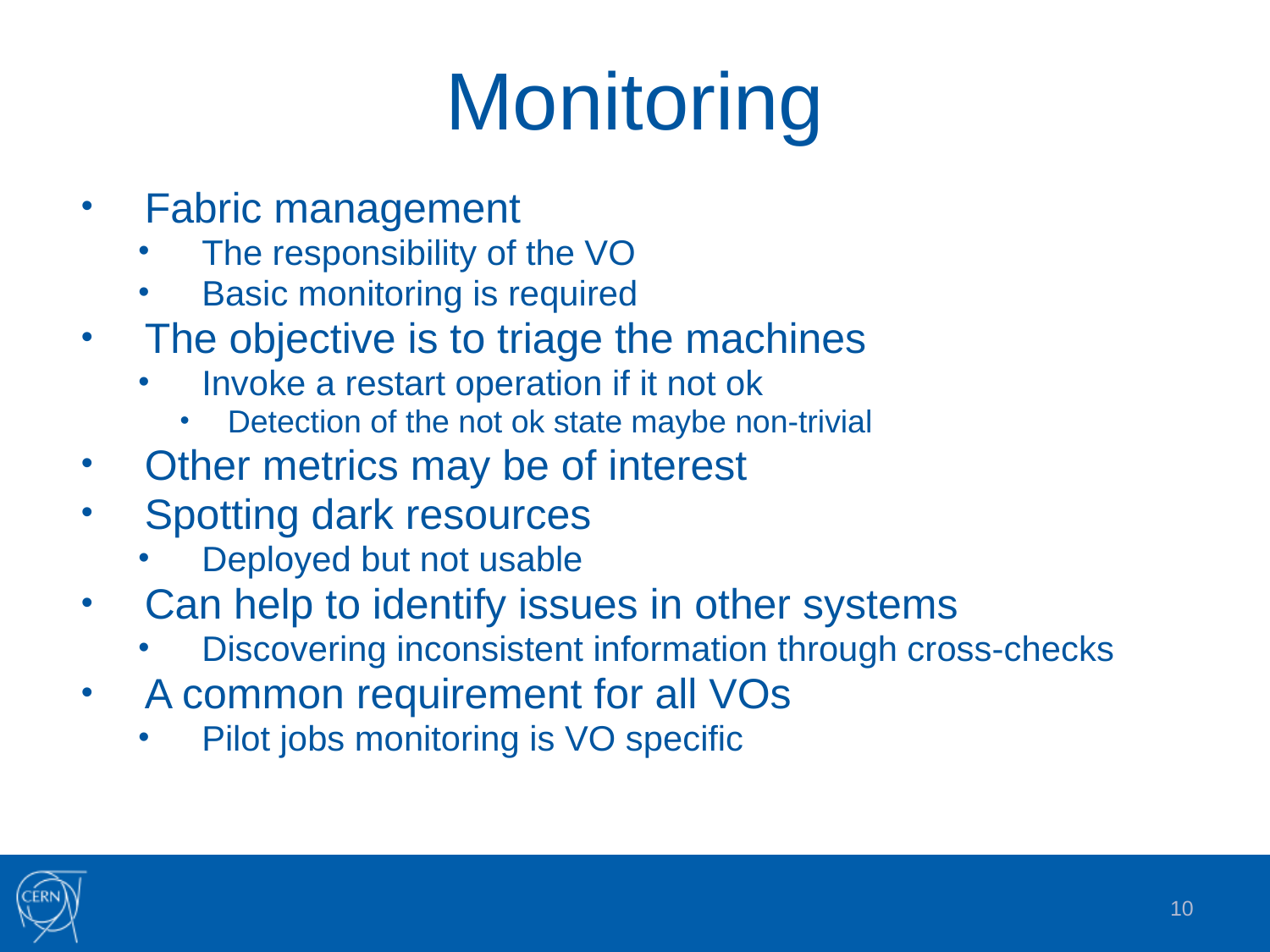

# Monitoring
Fabric management
The responsibility of the VO
Basic monitoring is required
The objective is to triage the machines
Invoke a restart operation if it not ok
Detection of the not ok state maybe non-trivial
Other metrics may be of interest
Spotting dark resources
Deployed but not usable
Can help to identify issues in other systems
Discovering inconsistent information through cross-checks
A common requirement for all VOs
Pilot jobs monitoring is VO specific
10